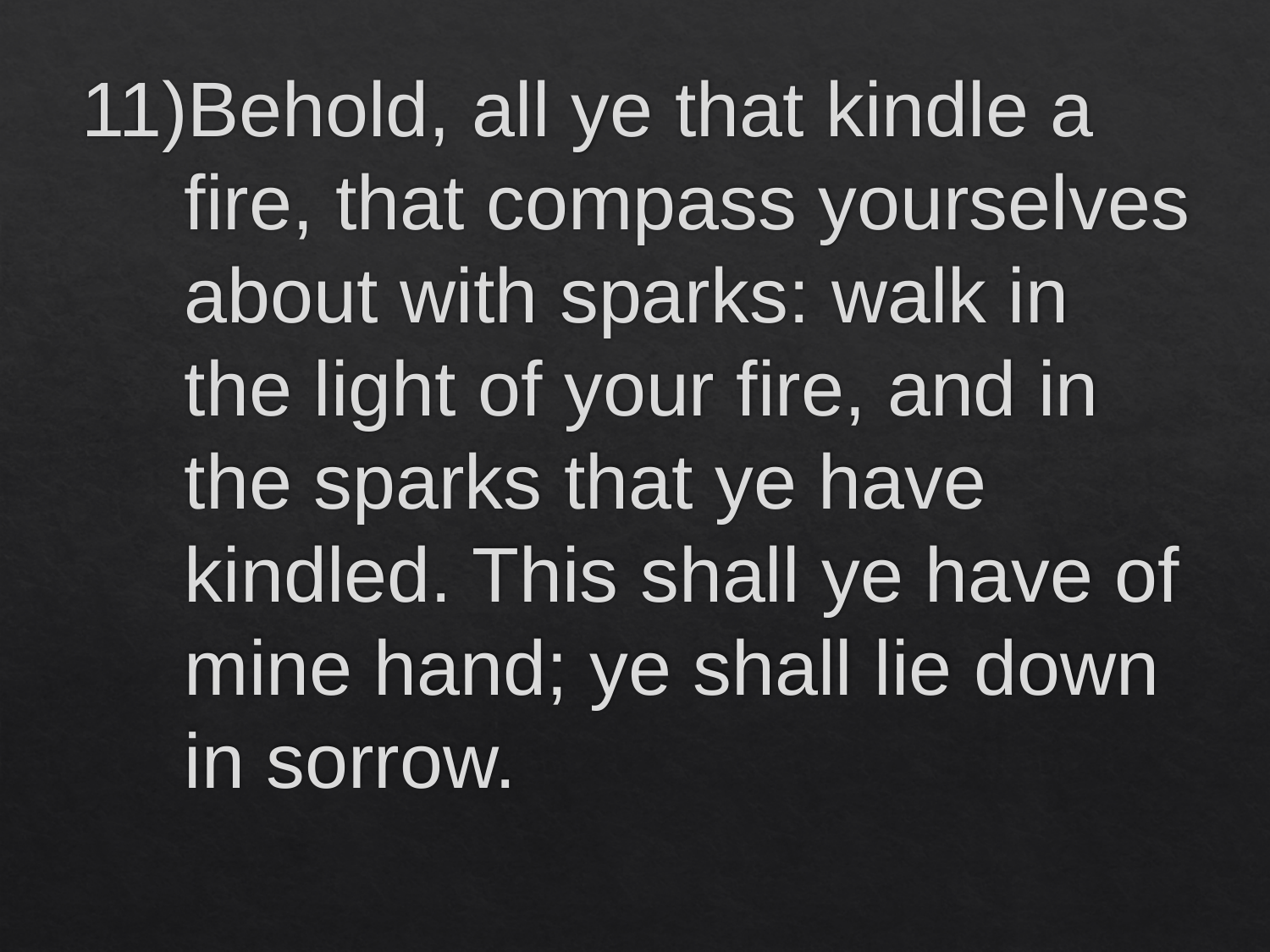

Behold, all ye that kindle a fire, that compass yourselves about with sparks: walk in the light of your fire, and in the sparks that ye have kindled. This shall ye have of mine hand; ye shall lie down in sorrow.